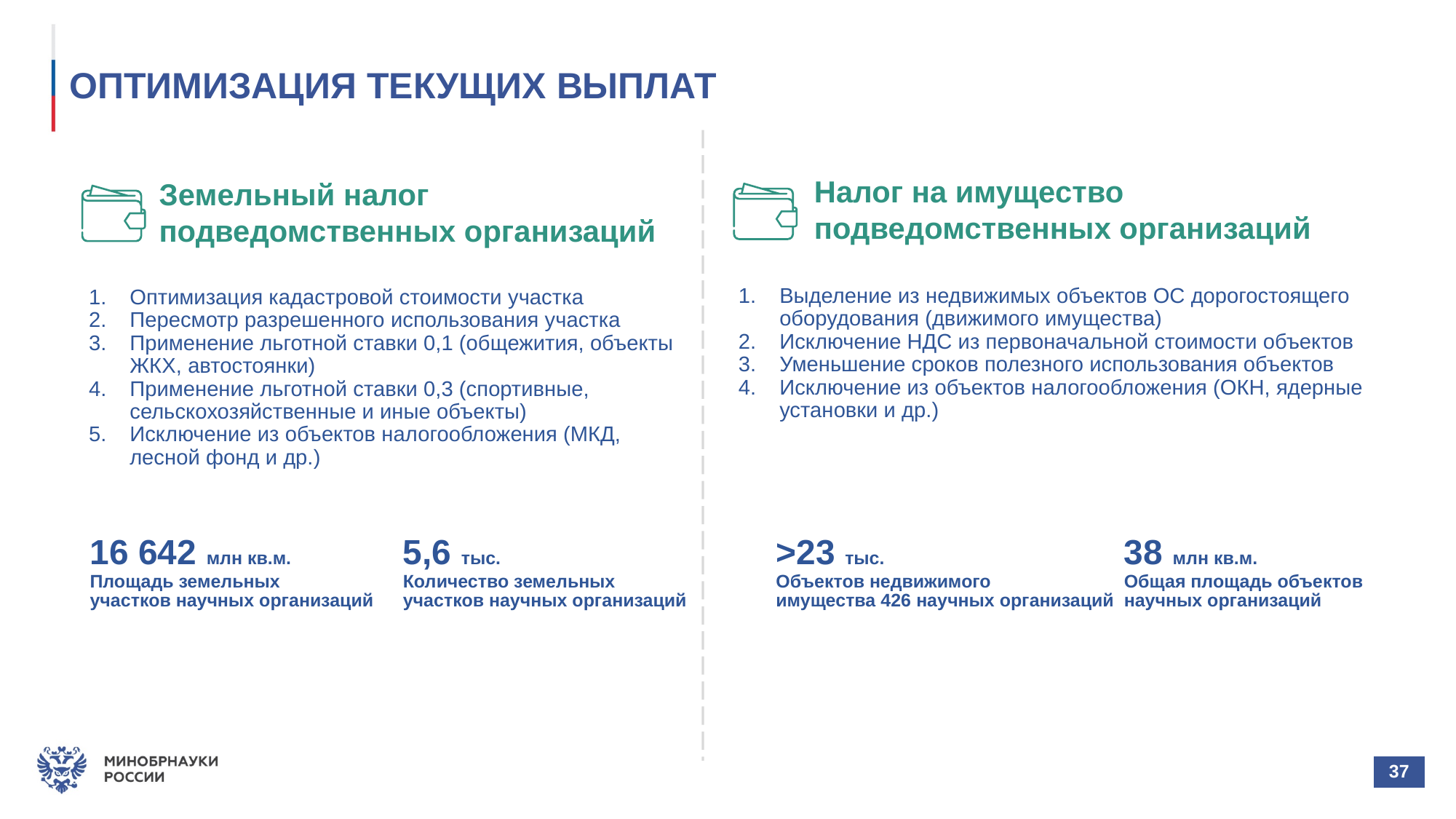

# ОПТИМИЗАЦИЯ ТЕКУЩИХ ВЫПЛАТ
Налог на имущество
подведомственных организаций

Земельный налог
подведомственных организаций

Выделение из недвижимых объектов ОС дорогостоящего оборудования (движимого имущества)
Исключение НДС из первоначальной стоимости объектов
Уменьшение сроков полезного использования объектов
Исключение из объектов налогообложения (ОКН, ядерные установки и др.)

Оптимизация кадастровой стоимости участка
Пересмотр разрешенного использования участка
Применение льготной ставки 0,1 (общежития, объекты ЖКХ, автостоянки)
Применение льготной ставки 0,3 (спортивные, сельскохозяйственные и иные объекты)
Исключение из объектов налогообложения (МКД, лесной фонд и др.)

16 642 млн кв.м.
Площадь земельных
участков научных организаций
5,6 тыс.
Количество земельных
участков научных организаций
>23 тыс.
Объектов недвижимого
имущества 426 научных организаций
38 млн кв.м.
Общая площадь объектов
научных организаций
| 37 |
| --- |